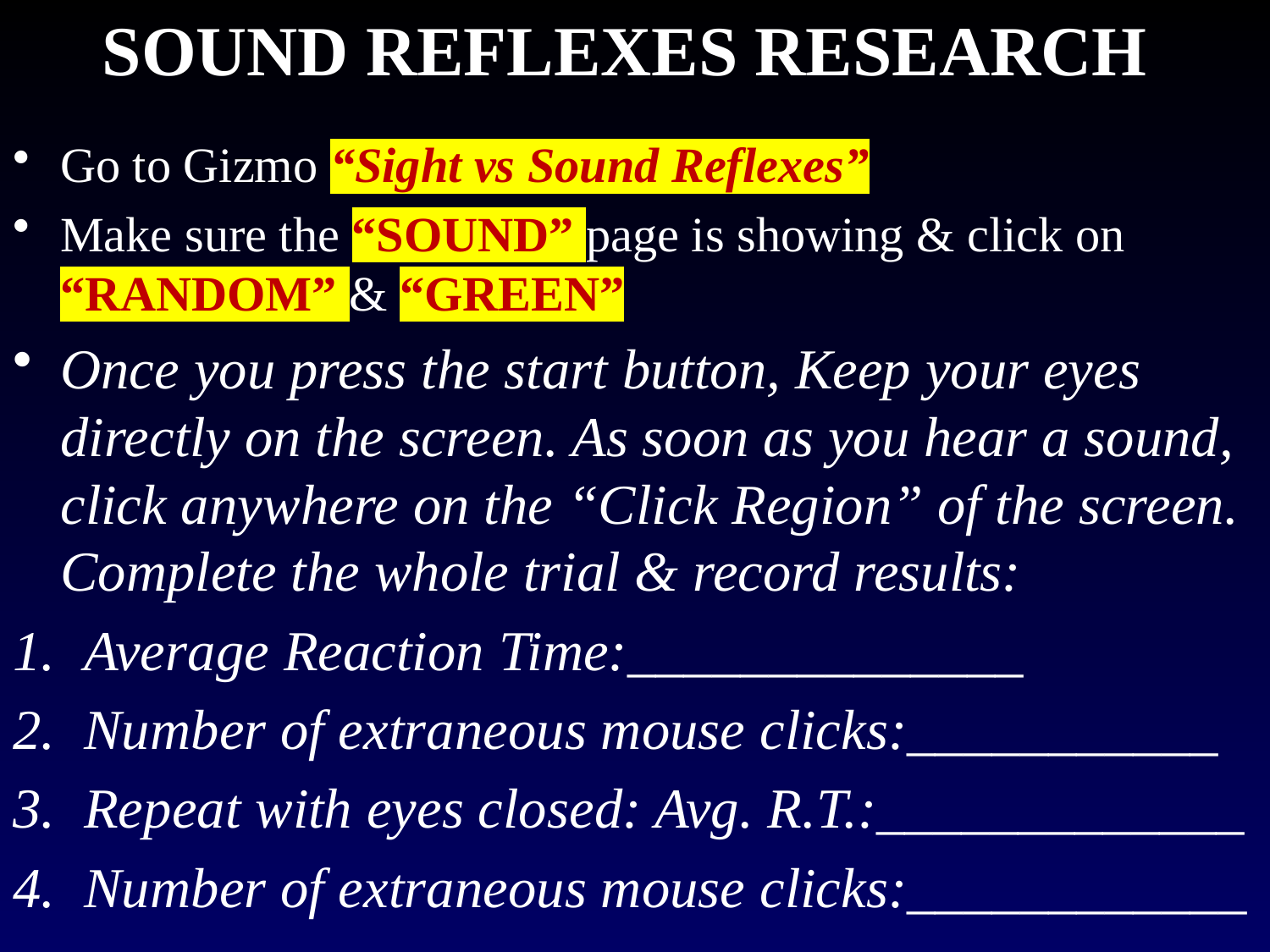

# SOUND REFLEXES RESEARCH
Go to Gizmo “Sight vs Sound Reflexes”
Make sure the “SOUND” page is showing & click on “RANDOM” & “GREEN”
Once you press the start button, Keep your eyes directly on the screen. As soon as you hear a sound, click anywhere on the “Click Region” of the screen. Complete the whole trial & record results:
Average Reaction Time:______________
Number of extraneous mouse clicks:___________
Repeat with eyes closed: Avg. R.T.:_____________
Number of extraneous mouse clicks:____________